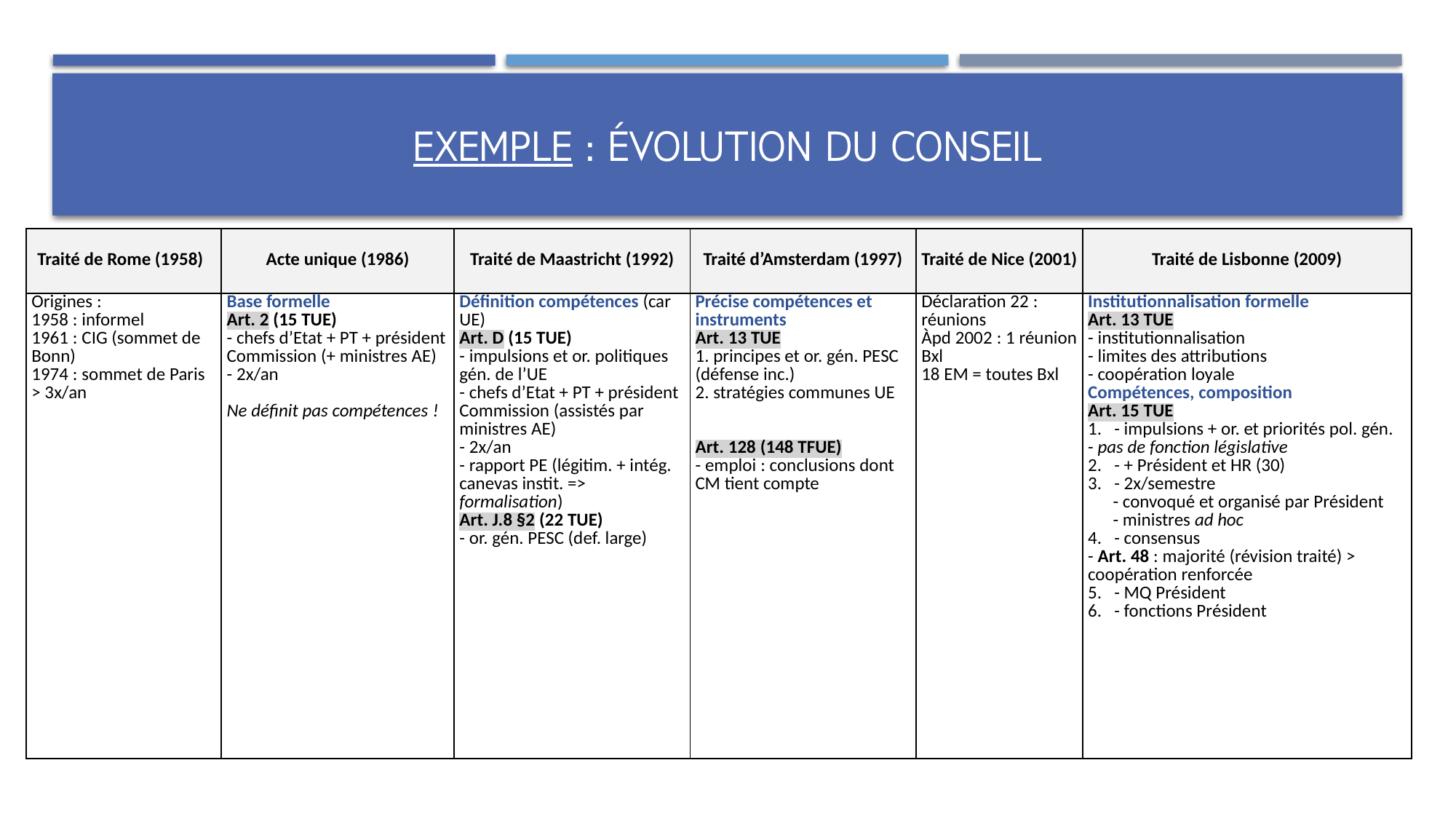

# Exemple : évolution du conseil
| Traité de Rome (1958) | Acte unique (1986) | Traité de Maastricht (1992) | Traité d’Amsterdam (1997) | Traité de Nice (2001) | Traité de Lisbonne (2009) |
| --- | --- | --- | --- | --- | --- |
| Origines : 1958 : informel 1961 : CIG (sommet de Bonn) 1974 : sommet de Paris > 3x/an | Base formelle Art. 2 (15 TUE) - chefs d’Etat + PT + président Commission (+ ministres AE) - 2x/an   Ne définit pas compétences ! | Définition compétences (car UE) Art. D (15 TUE) - impulsions et or. politiques gén. de l’UE - chefs d’Etat + PT + président Commission (assistés par ministres AE) - 2x/an - rapport PE (légitim. + intég. canevas instit. => formalisation) Art. J.8 §2 (22 TUE) - or. gén. PESC (def. large) | Précise compétences et instruments Art. 13 TUE 1. principes et or. gén. PESC (défense inc.) 2. stratégies communes UE     Art. 128 (148 TFUE) - emploi : conclusions dont CM tient compte | Déclaration 22 : réunions Àpd 2002 : 1 réunion Bxl 18 EM = toutes Bxl | Institutionnalisation formelle Art. 13 TUE - institutionnalisation - limites des attributions - coopération loyale Compétences, composition Art. 15 TUE 1. - impulsions + or. et priorités pol. gén. - pas de fonction législative 2. - + Président et HR (30) 3. - 2x/semestre - convoqué et organisé par Président - ministres ad hoc 4. - consensus - Art. 48 : majorité (révision traité) > coopération renforcée 5. - MQ Président 6. - fonctions Président |